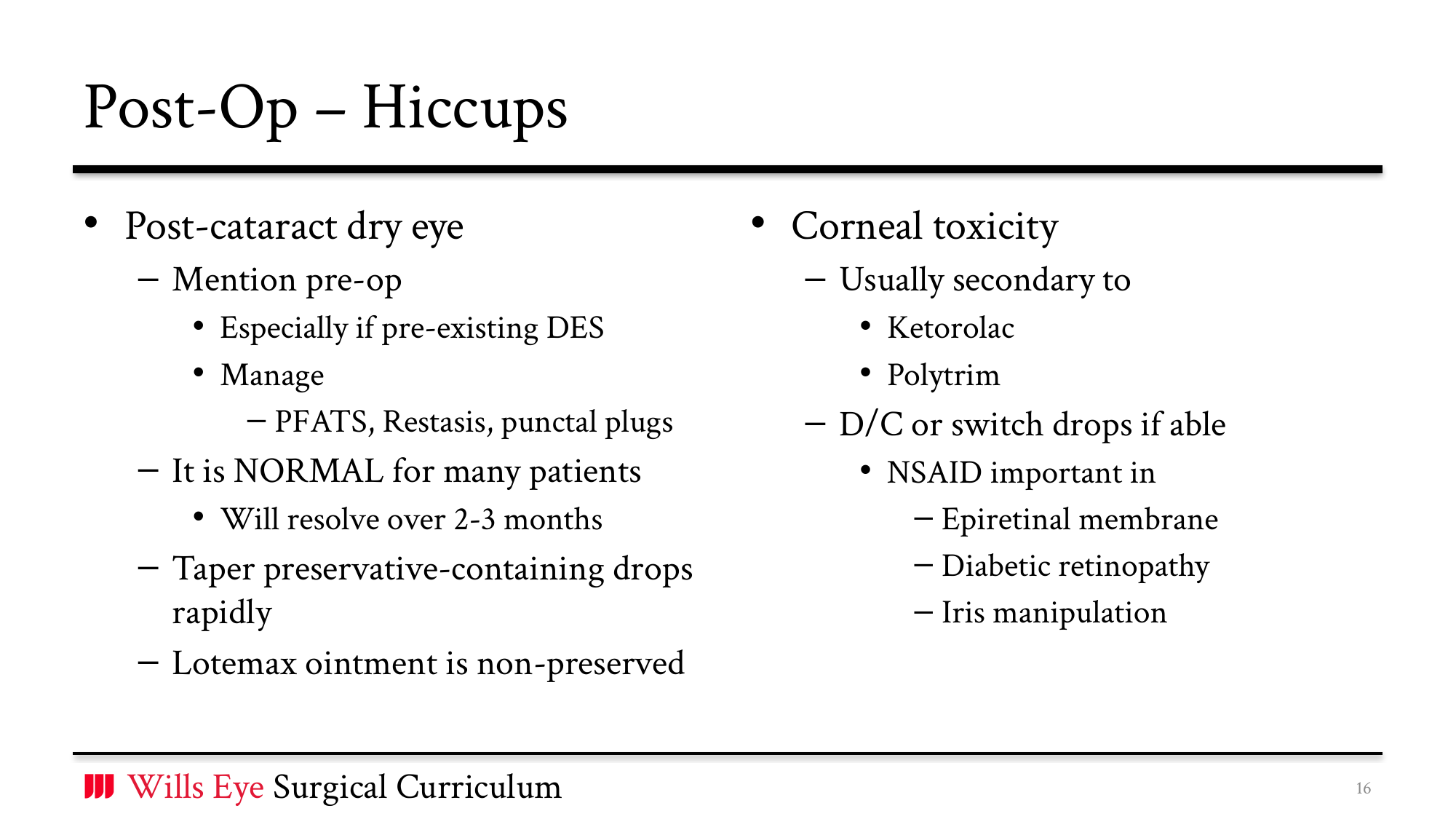

# Post-Op – Hiccups
Post-cataract dry eye
Mention pre-op
Especially if pre-existing DES
Manage
PFATS, Restasis, punctal plugs
It is NORMAL for many patients
Will resolve over 2-3 months
Taper preservative-containing drops rapidly
Lotemax ointment is non-preserved
Corneal toxicity
Usually secondary to
Ketorolac
Polytrim
D/C or switch drops if able
NSAID important in
Epiretinal membrane
Diabetic retinopathy
Iris manipulation
16